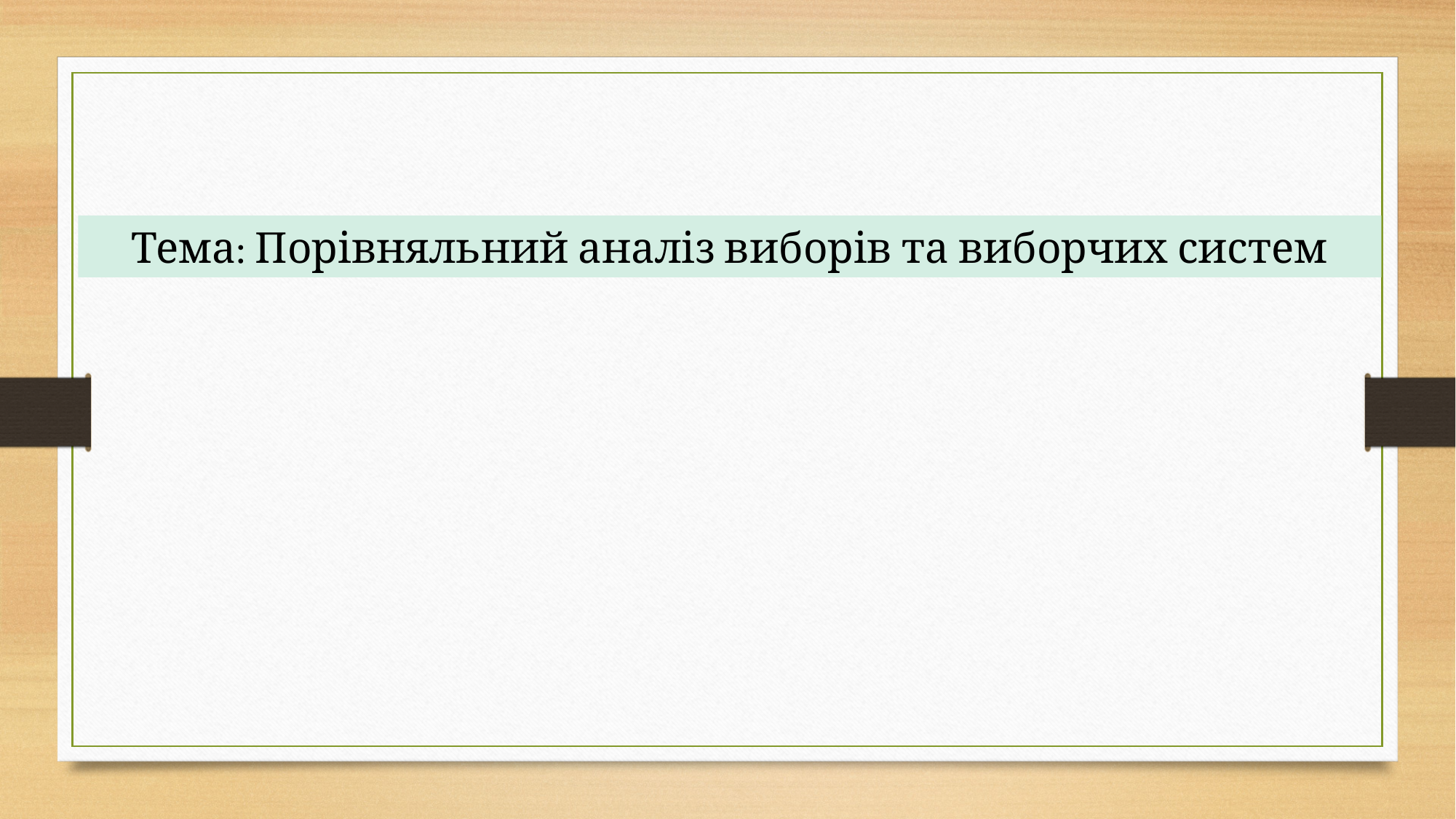

Тема: Порівняльний аналіз виборів та виборчих систем